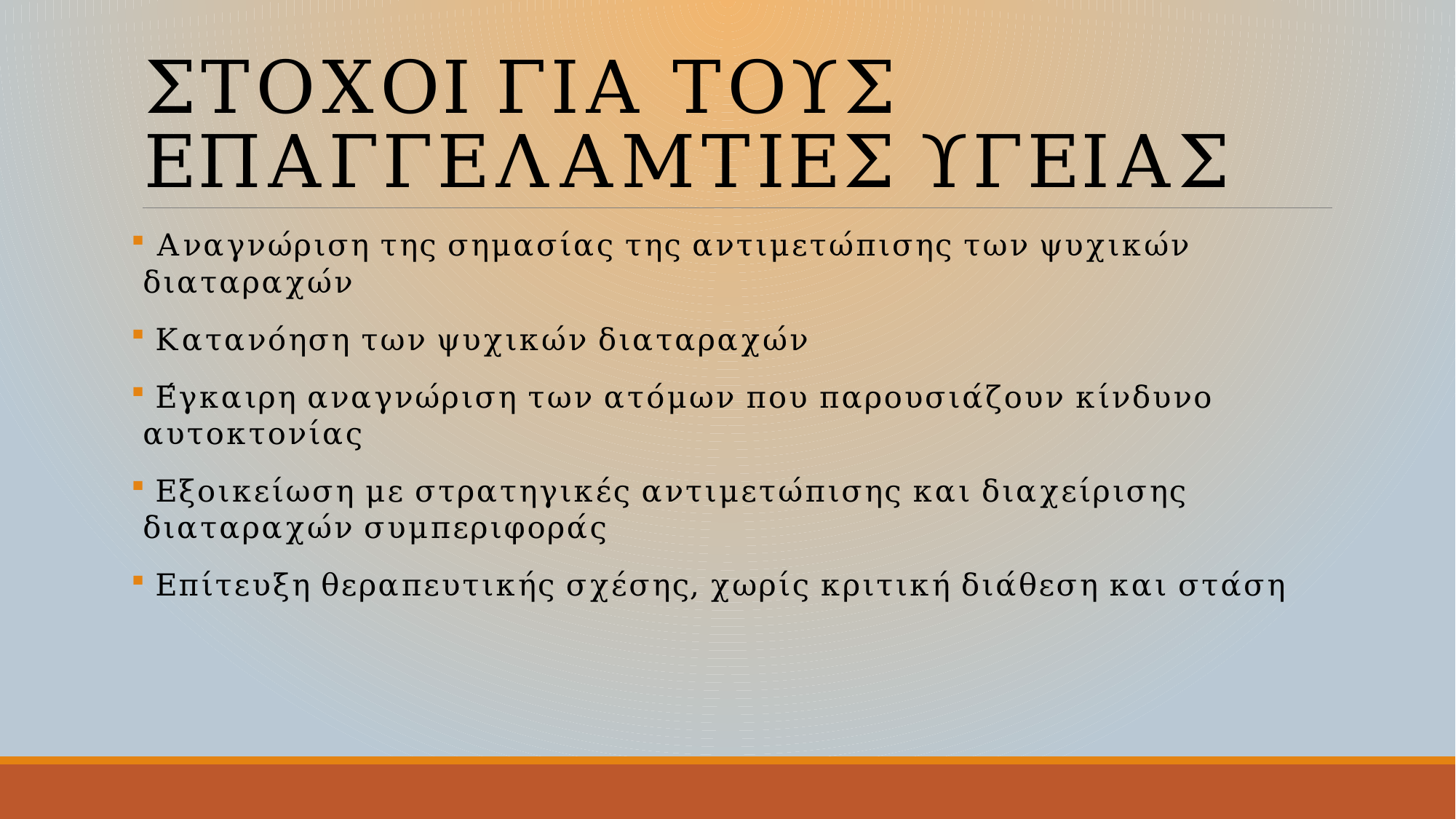

# ΣΤΟΧΟΙ ΓΙΑ ΤΟΥΣ ΕΠΑΓΓΕΛΑΜΤΙΕΣ ΥΓΕΙΑΣ
 Αναγνώριση της σημασίας της αντιμετώπισης των ψυχικών διαταραχών
 Κατανόηση των ψυχικών διαταραχών
 Έγκαιρη αναγνώριση των ατόμων που παρουσιάζουν κίνδυνο αυτοκτονίας
 Εξοικείωση με στρατηγικές αντιμετώπισης και διαχείρισης διαταραχών συμπεριφοράς
 Επίτευξη θεραπευτικής σχέσης, χωρίς κριτική διάθεση και στάση